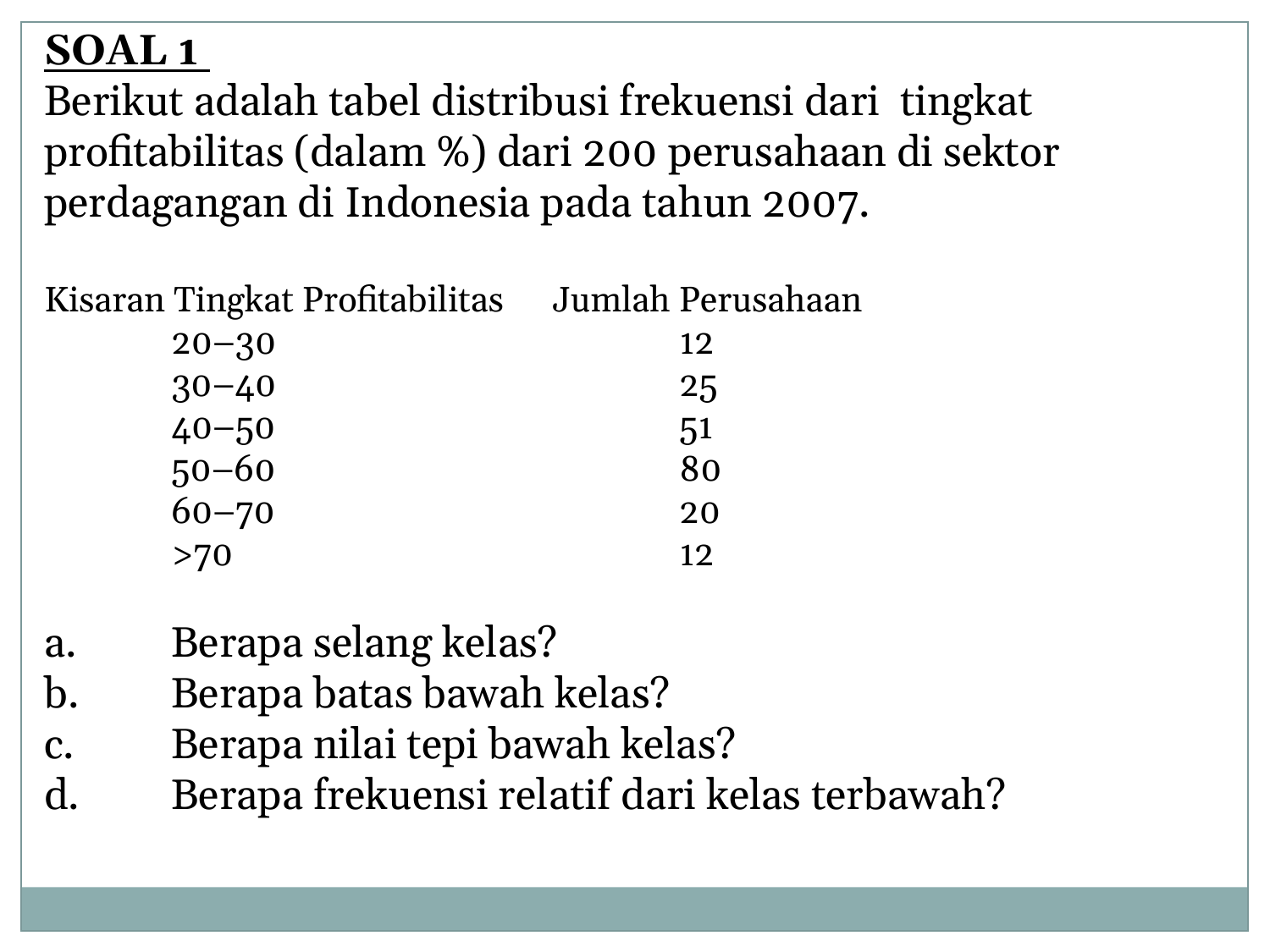

SOAL 1
Berikut adalah tabel distribusi frekuensi dari  tingkat profitabilitas (dalam %) dari 200 perusahaan di sektor perdagangan di Indonesia pada tahun 2007.

Kisaran Tingkat Profitabilitas	Jumlah Perusahaan
	20–30 				12
	30–40 				25
	40–50 				51
	50–60 				80
	60–70 				20
    	>70				12

a.	Berapa selang kelas?
b.	Berapa batas bawah kelas?
c.	Berapa nilai tepi bawah kelas?
d.	Berapa frekuensi relatif dari kelas terbawah?